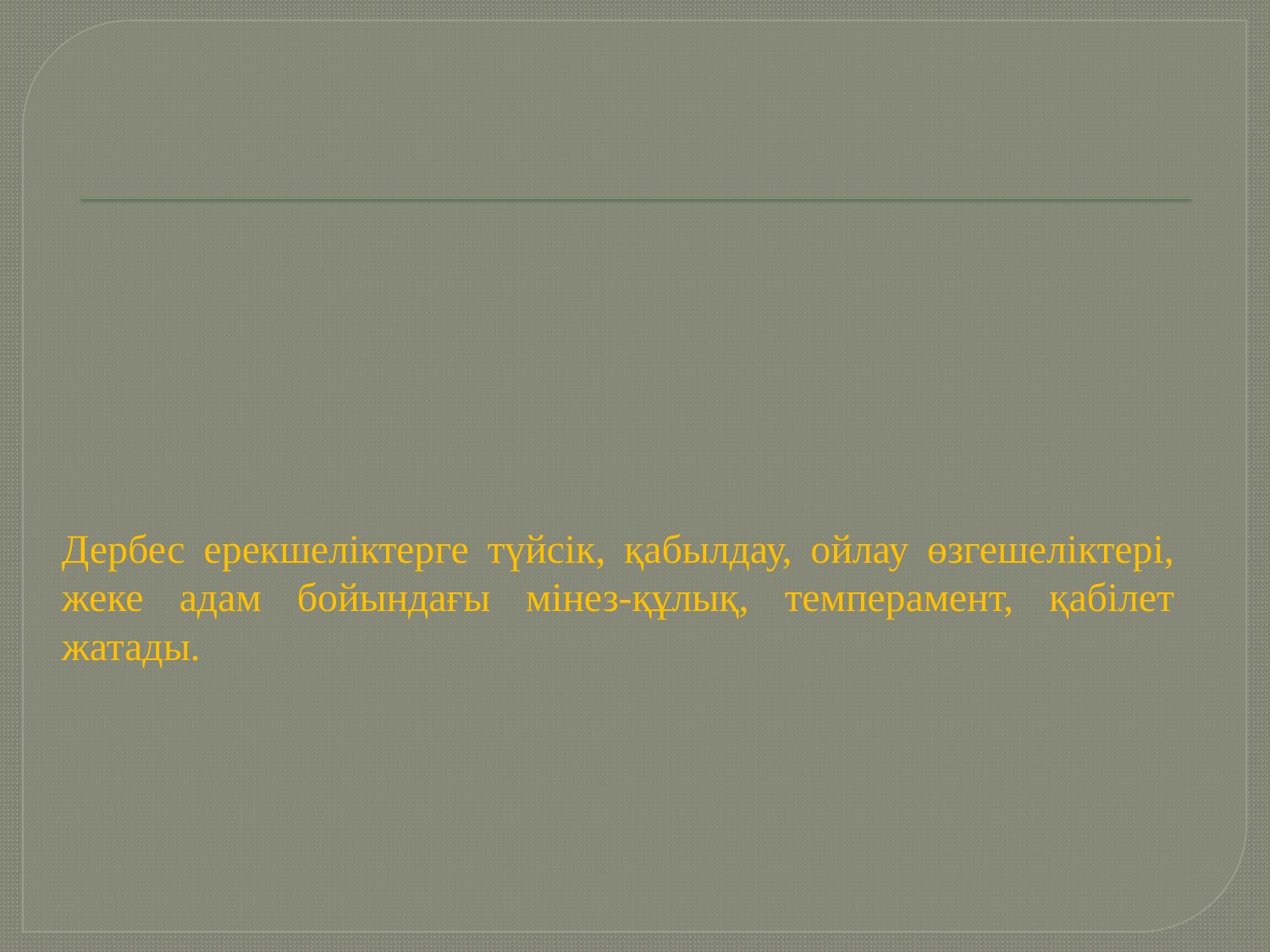

# Дербес ерекшеліктерге түйсік, қабылдау, ойлау өзгешеліктері, жеке адам бойындағы мінез-құлық, темперамент, қабілет жатады.